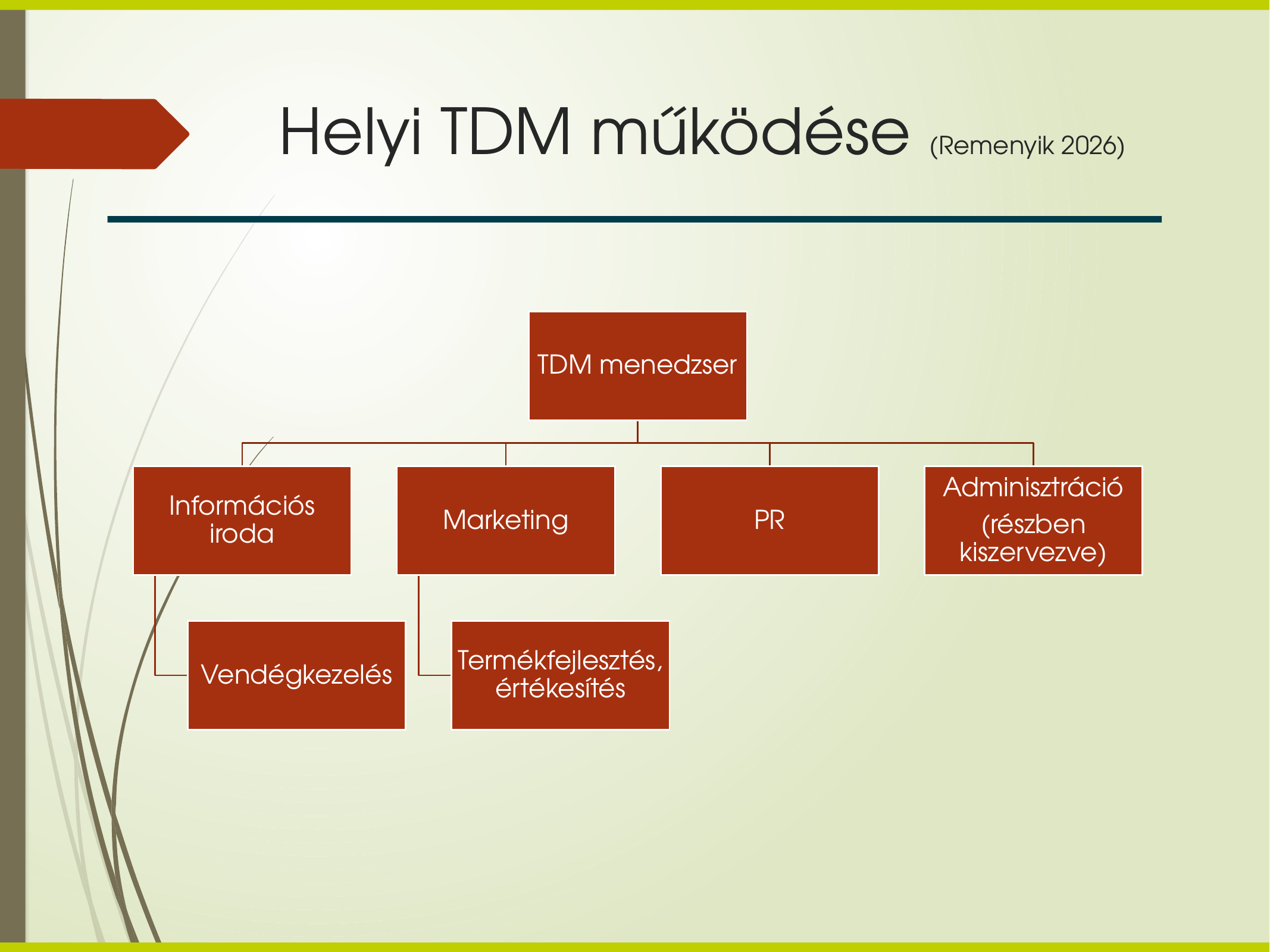

# Helyi TDM működése (Remenyik 2026)
TDM menedzser
Információs iroda
Vendégkezelés
Marketing
Termékfejlesztés, értékesítés
PR
Adminisztráció
(részben kiszervezve)